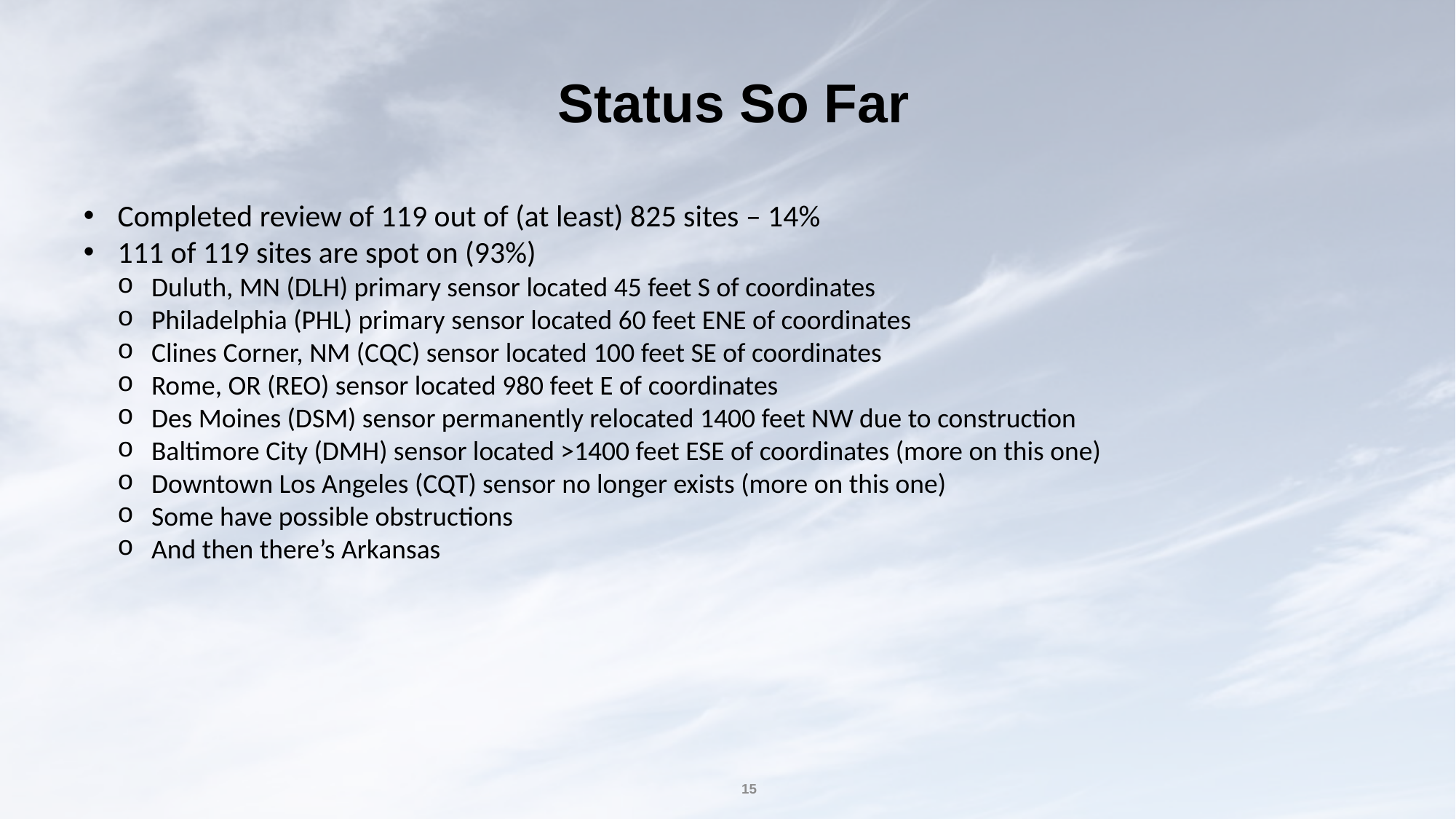

# Status So Far
Completed review of 119 out of (at least) 825 sites – 14%
111 of 119 sites are spot on (93%)
Duluth, MN (DLH) primary sensor located 45 feet S of coordinates
Philadelphia (PHL) primary sensor located 60 feet ENE of coordinates
Clines Corner, NM (CQC) sensor located 100 feet SE of coordinates
Rome, OR (REO) sensor located 980 feet E of coordinates
Des Moines (DSM) sensor permanently relocated 1400 feet NW due to construction
Baltimore City (DMH) sensor located >1400 feet ESE of coordinates (more on this one)
Downtown Los Angeles (CQT) sensor no longer exists (more on this one)
Some have possible obstructions
And then there’s Arkansas
15